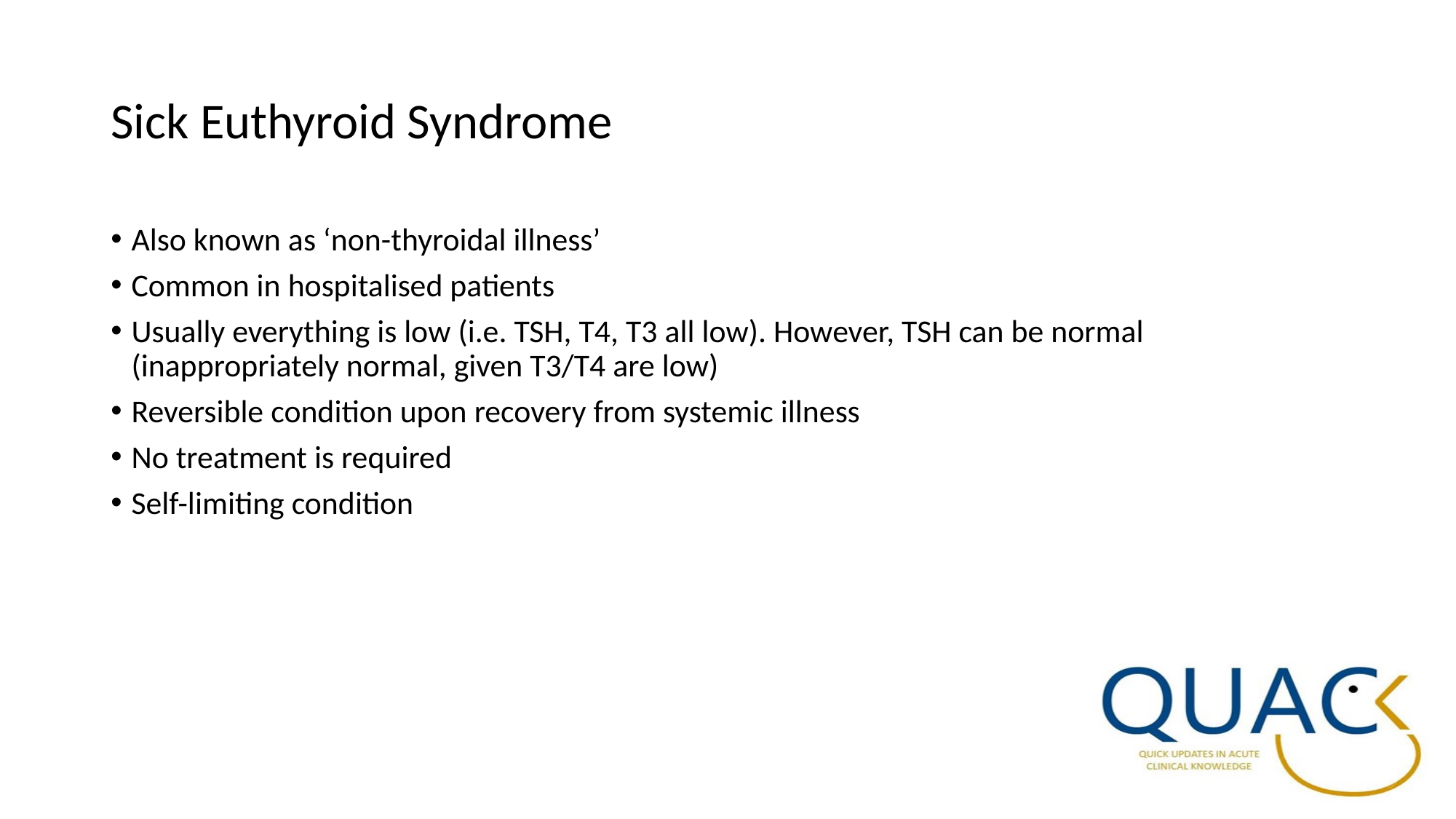

# Sick Euthyroid Syndrome
Also known as ‘non-thyroidal illness’
Common in hospitalised patients
Usually everything is low (i.e. TSH, T4, T3 all low). However, TSH can be normal (inappropriately normal, given T3/T4 are low)
Reversible condition upon recovery from systemic illness
No treatment is required
Self-limiting condition